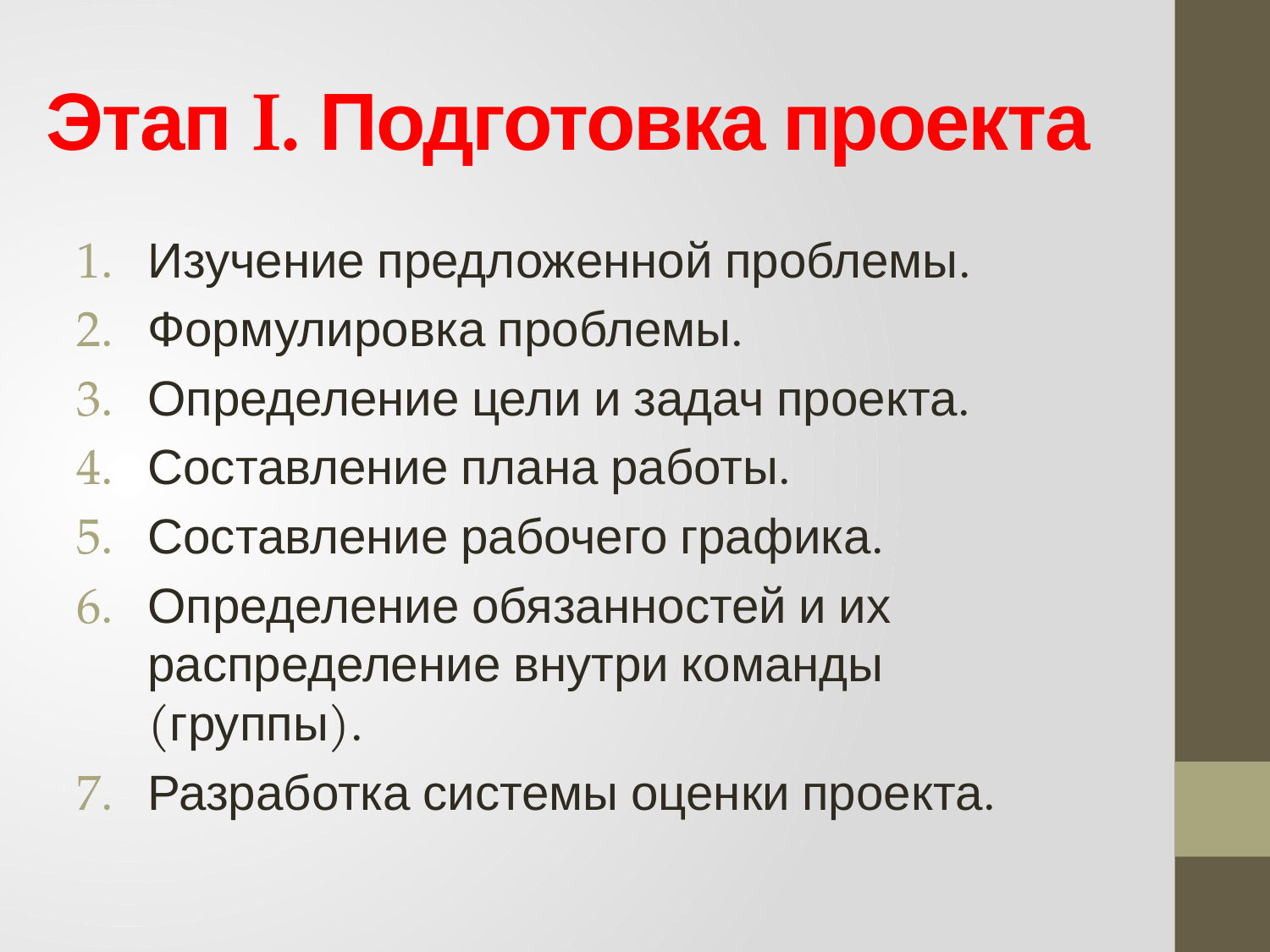

# Этап I. Подготовка проекта
Изучение предложенной проблемы.
Формулировка проблемы.
Определение цели и задач проекта.
Составление плана работы.
Составление рабочего графика.
Определение обязанностей и их распределение внутри команды (группы).
Разработка системы оценки проекта.